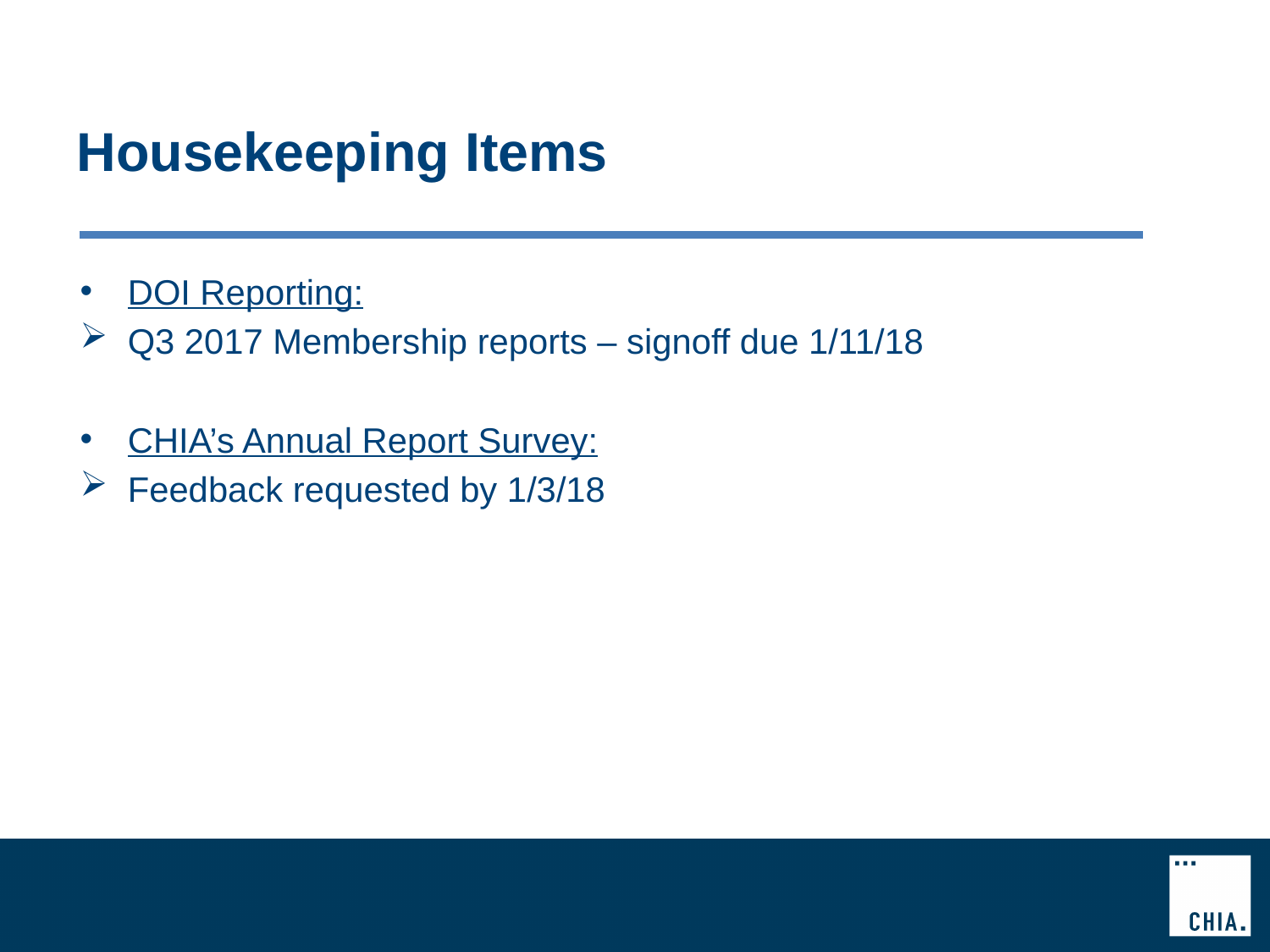

# Housekeeping Items
DOI Reporting:
Q3 2017 Membership reports – signoff due 1/11/18

CHIA’s Annual Report Survey:
Feedback requested by 1/3/18